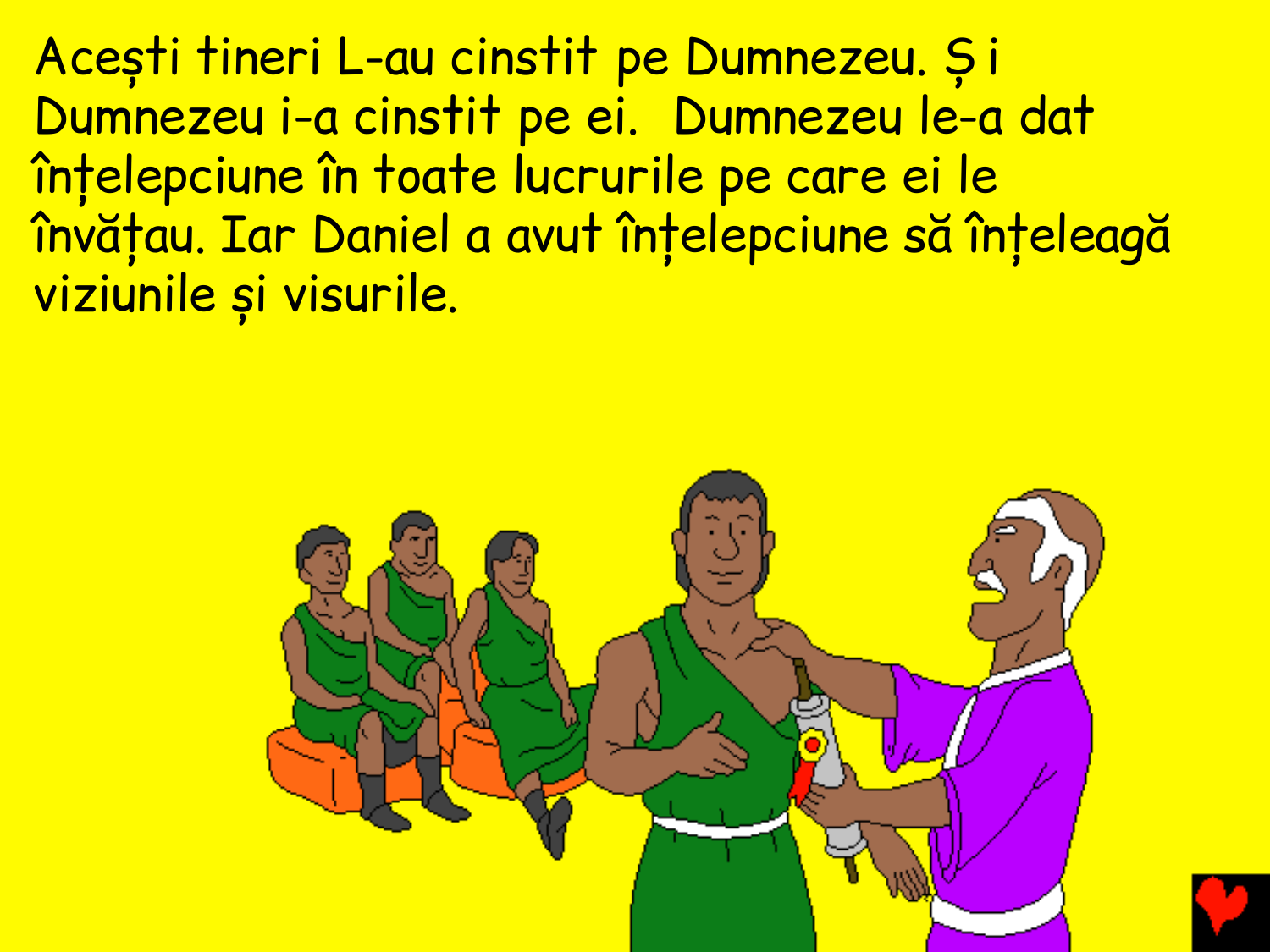

# Acești tineri L-au cinstit pe Dumnezeu. Și  Dumnezeu i-a cinstit pe ei.	Dumnezeu le-a dat  înțelepciune în toate lucrurile pe care ei le învățau. Iar Daniel a avut înțelepciune să înțeleagă viziunile și visurile.